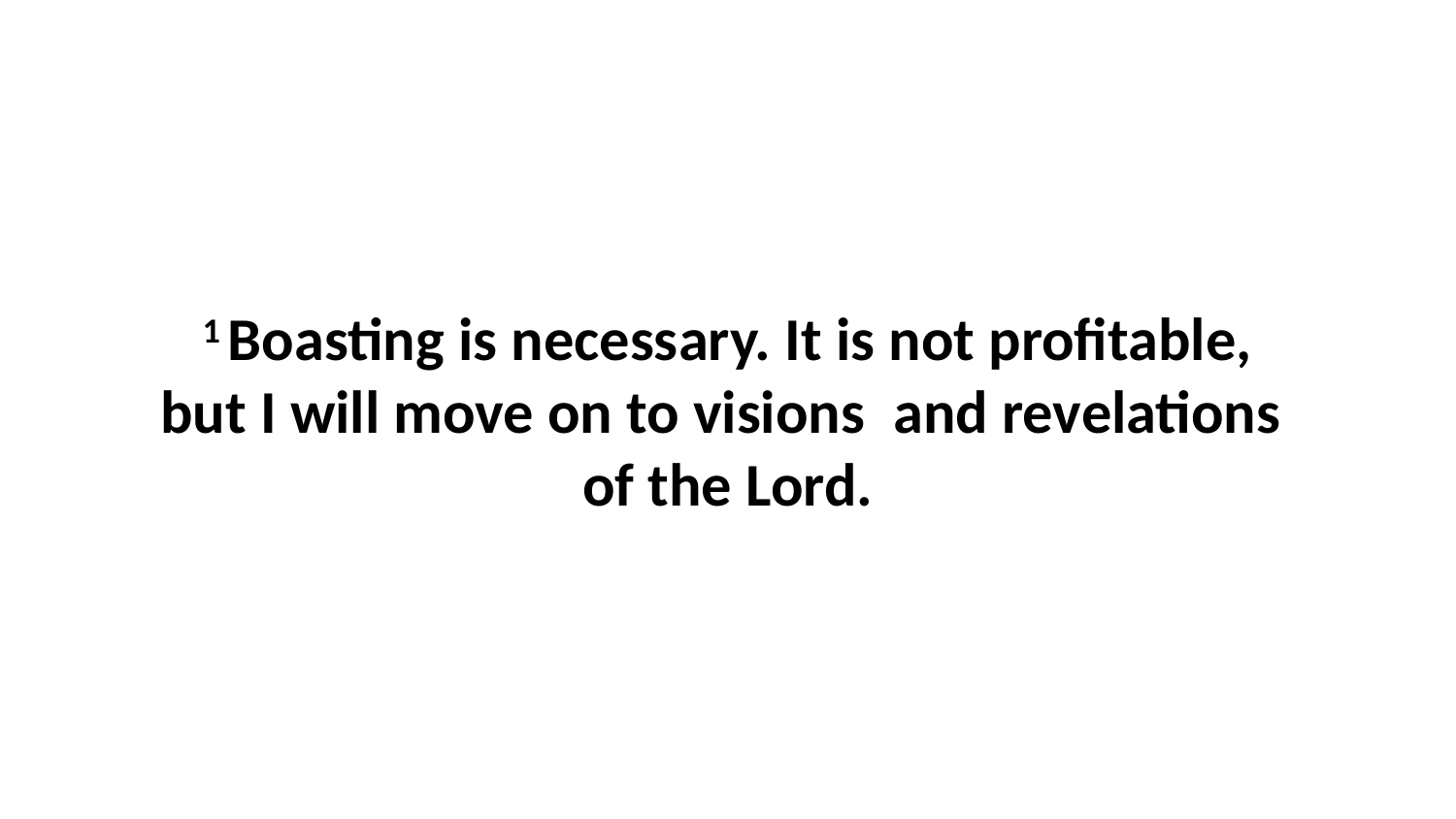

1 Boasting is necessary. It is not profitable, but I will move on to visions  and revelations  of the Lord.